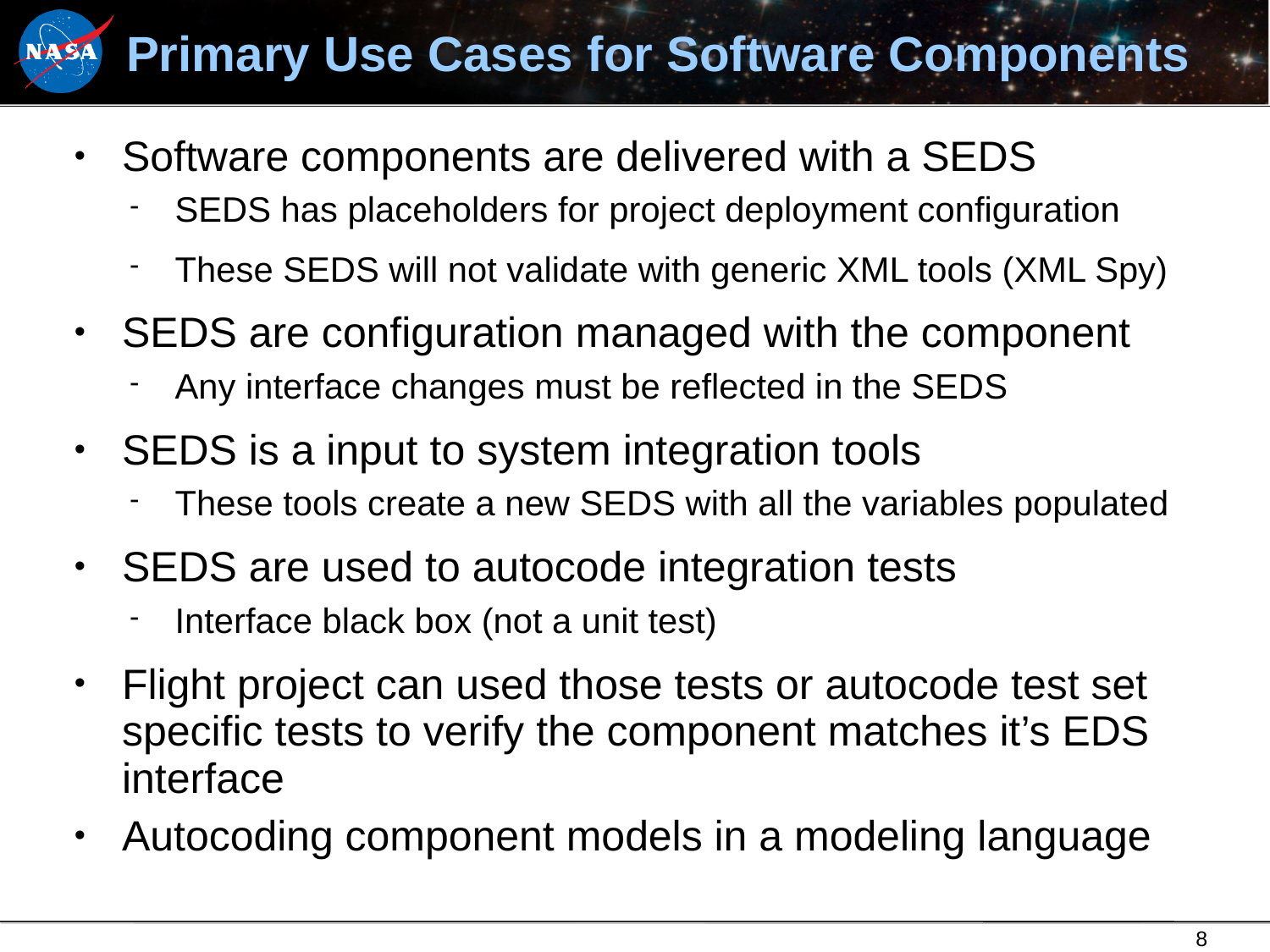

# Primary Use Cases for Software Components
Software components are delivered with a SEDS
SEDS has placeholders for project deployment configuration
These SEDS will not validate with generic XML tools (XML Spy)
SEDS are configuration managed with the component
Any interface changes must be reflected in the SEDS
SEDS is a input to system integration tools
These tools create a new SEDS with all the variables populated
SEDS are used to autocode integration tests
Interface black box (not a unit test)
Flight project can used those tests or autocode test set specific tests to verify the component matches it’s EDS interface
Autocoding component models in a modeling language